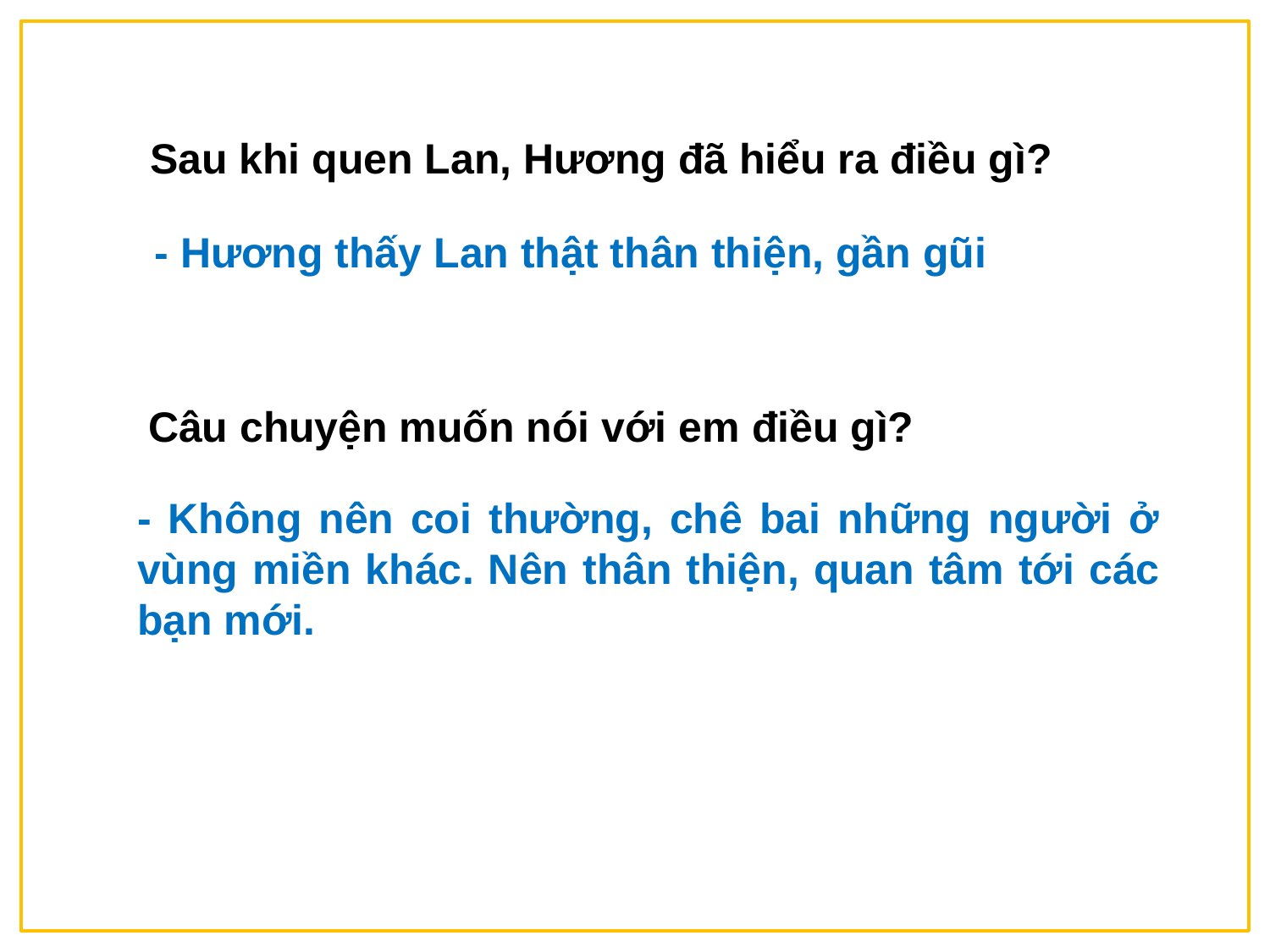

Sau khi quen Lan, Hương đã hiểu ra điều gì?
- Hương thấy Lan thật thân thiện, gần gũi
Câu chuyện muốn nói với em điều gì?
- Không nên coi thường, chê bai những người ở vùng miền khác. Nên thân thiện, quan tâm tới các bạn mới.